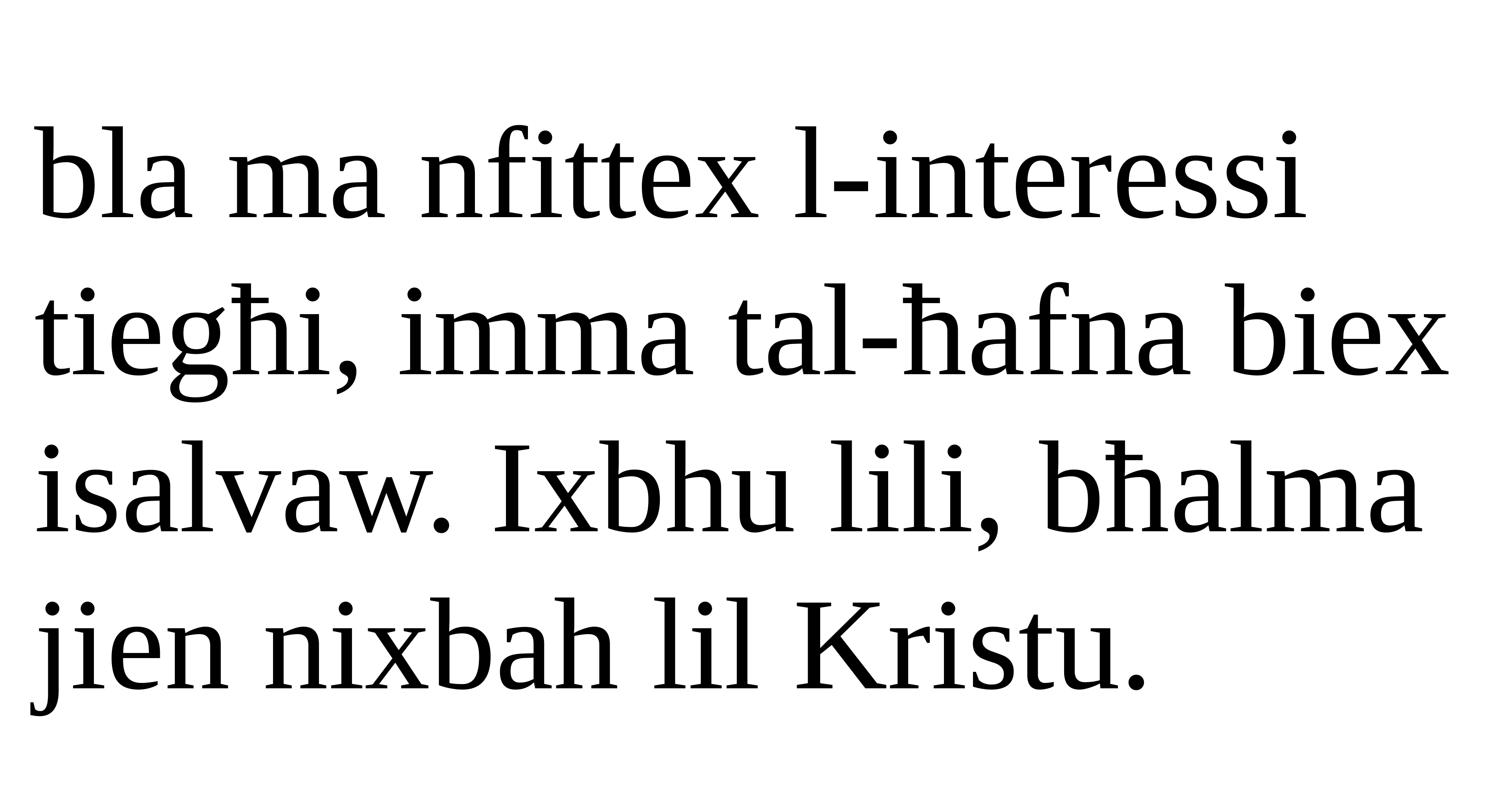

bla ma nfittex l-interessi tiegħi, imma tal-ħafna biex isalvaw. Ixbhu lili, bħalma jien nixbah lil Kristu.